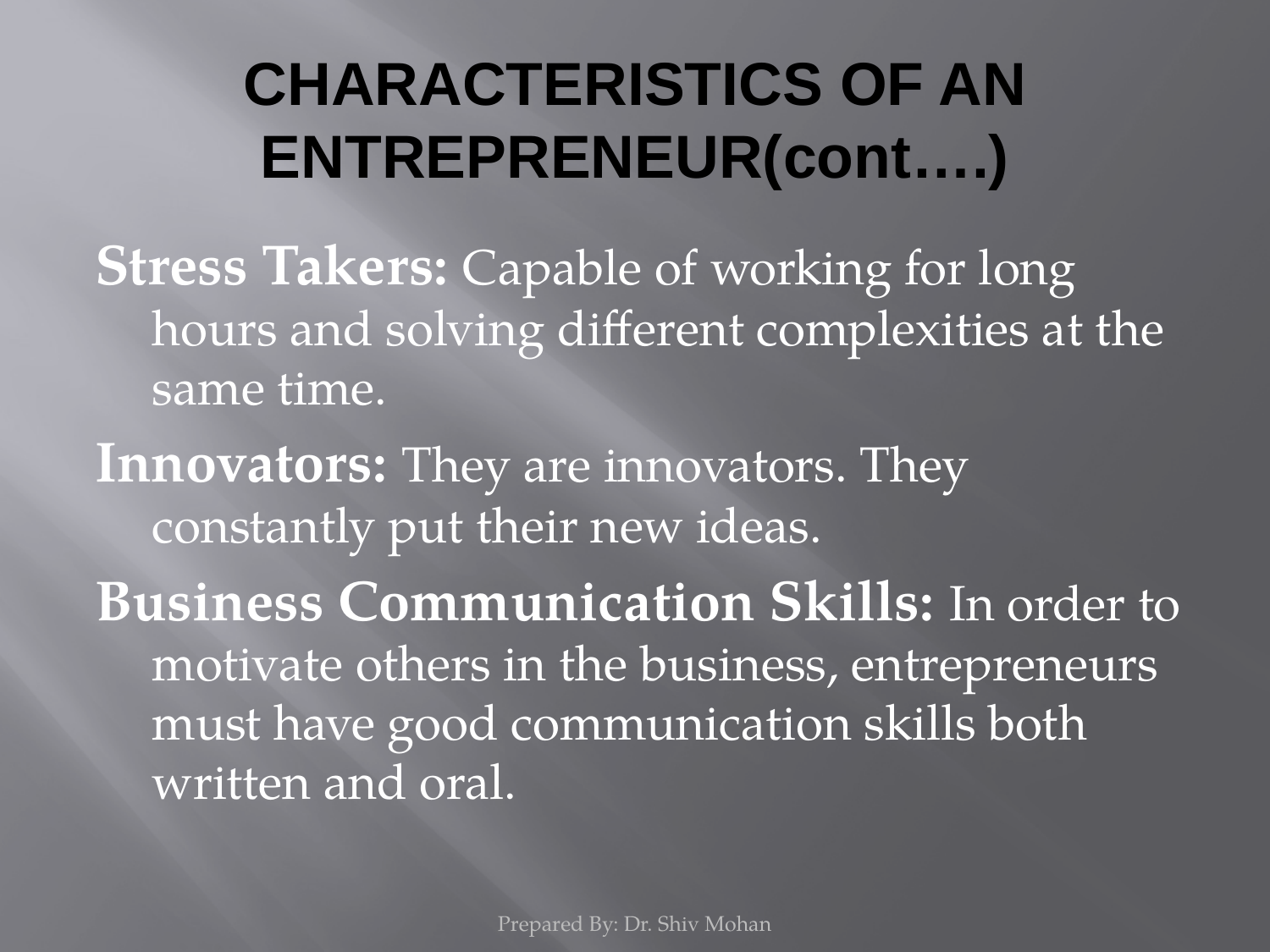

# CHARACTERISTICS OF AN ENTREPRENEUR(cont….)
Stress Takers: Capable of working for long hours and solving different complexities at the same time.
Innovators: They are innovators. They constantly put their new ideas.
Business Communication Skills: In order to motivate others in the business, entrepreneurs must have good communication skills both written and oral.
Prepared By: Dr. Shiv Mohan